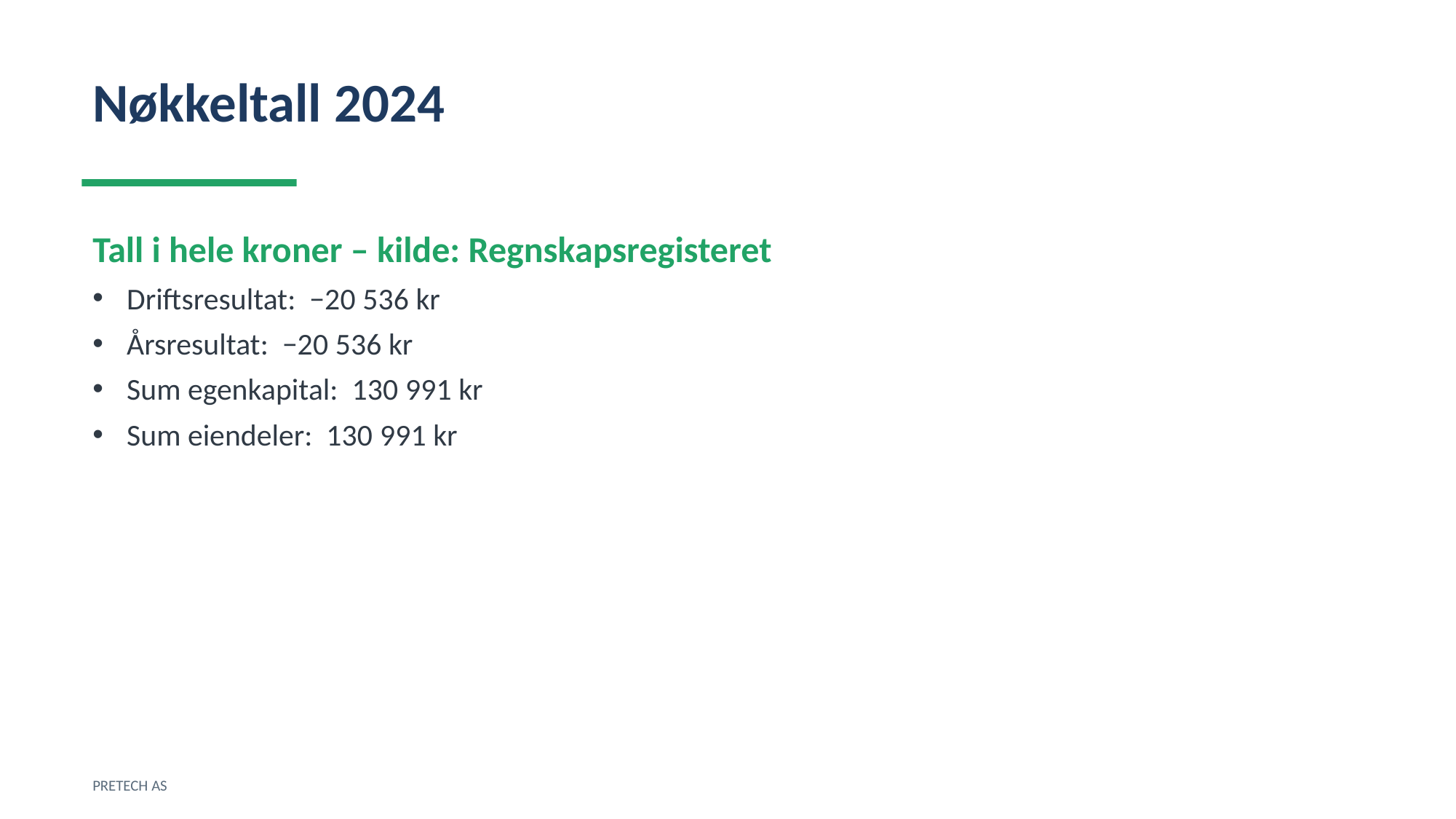

Nøkkeltall 2024

Tall i hele kroner – kilde: Regnskapsregisteret
Driftsresultat:  −20 536 kr
Årsresultat:  −20 536 kr
Sum egenkapital:  130 991 kr
Sum eiendeler:  130 991 kr
PRETECH AS